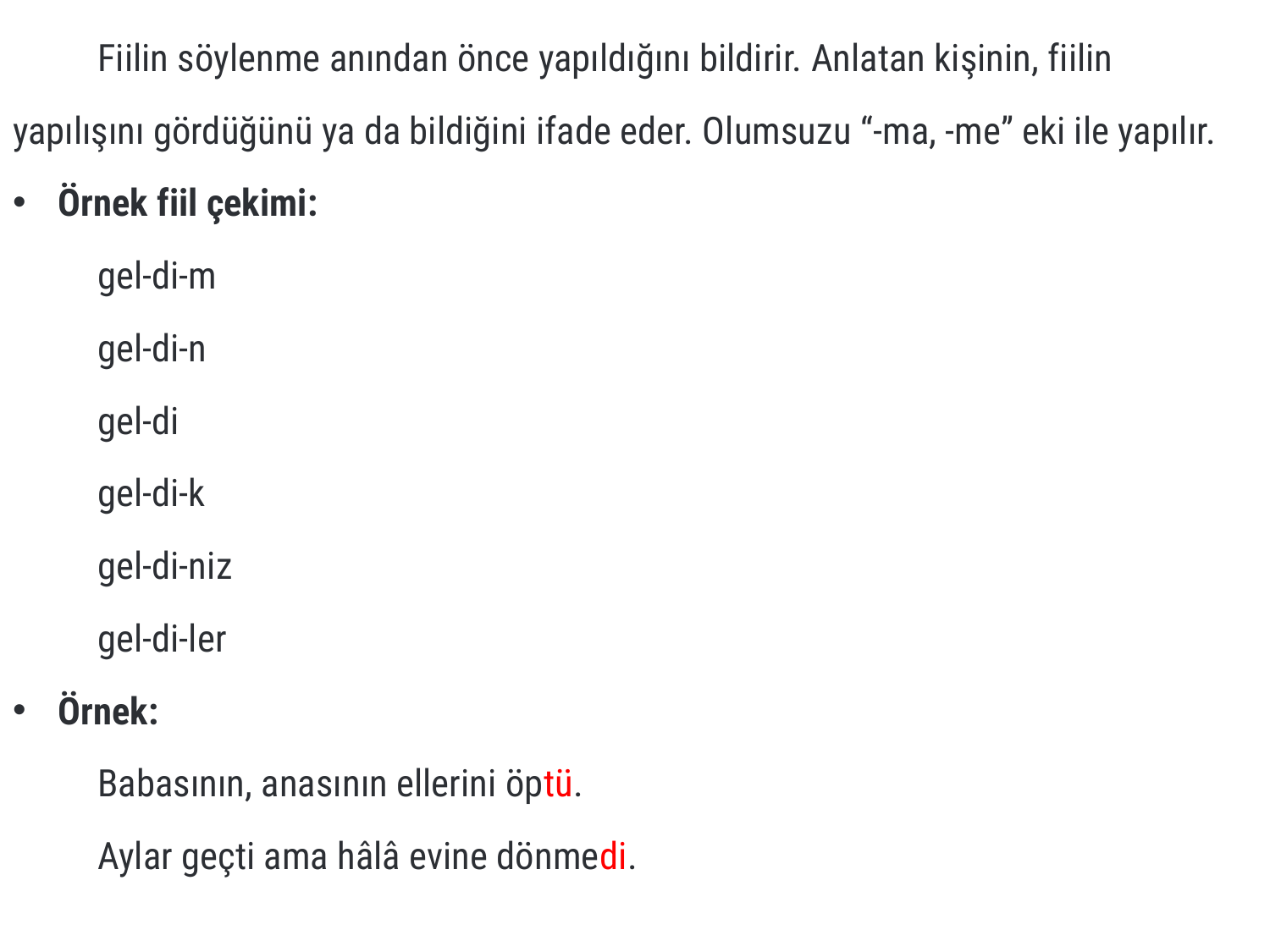

Fiilin söylenme anından önce yapıldığını bildirir. Anlatan kişinin, fiilin yapılışını gördüğünü ya da bildiğini ifade eder. Olumsuzu “-ma, -me” eki ile yapılır.
Örnek fiil çekimi:
	gel-di-m
	gel-di-n
	gel-di
	gel-di-k
	gel-di-niz
	gel-di-ler
Örnek:
	Babasının, anasının ellerini öptü.
	Aylar geçti ama hâlâ evine dönmedi.